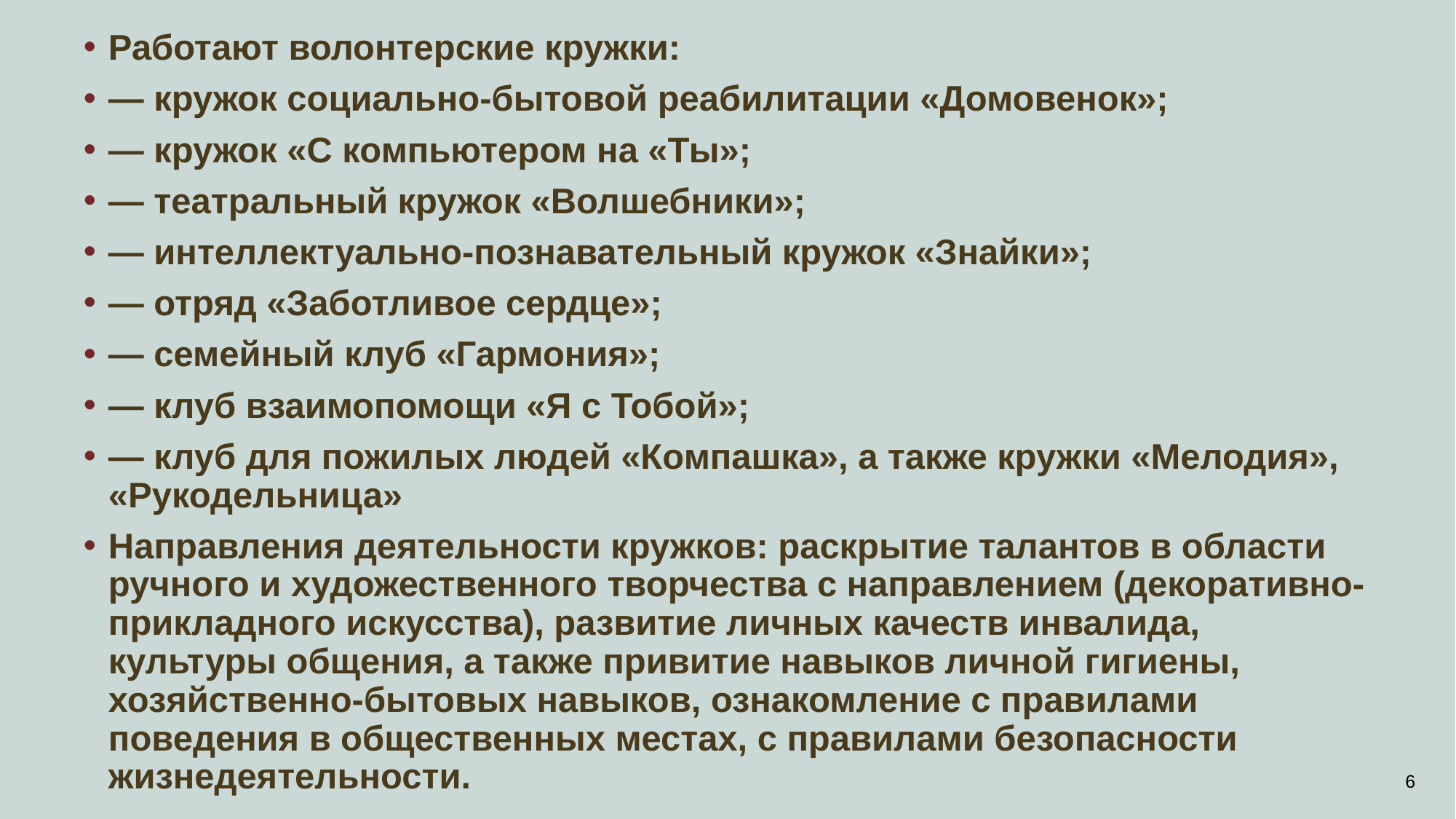

Работают волонтерские кружки:
— кружок социально-бытовой реабилитации «Домовенок»;
— кружок «С компьютером на «Ты»;
— театральный кружок «Волшебники»;
— интеллектуально-познавательный кружок «Знайки»;
— отряд «Заботливое сердце»;
— семейный клуб «Гармония»;
— клуб взаимопомощи «Я с Тобой»;
— клуб для пожилых людей «Компашка», а также кружки «Мелодия», «Рукодельница»
Направления деятельности кружков: раскрытие талантов в области ручного и художественного творчества с направлением (декоративно-прикладного искусства), развитие личных качеств инвалида, культуры общения, а также привитие навыков личной гигиены, хозяйственно-бытовых навыков, ознакомление с правилами поведения в общественных местах, с правилами безопасности жизнедеятельности.

6